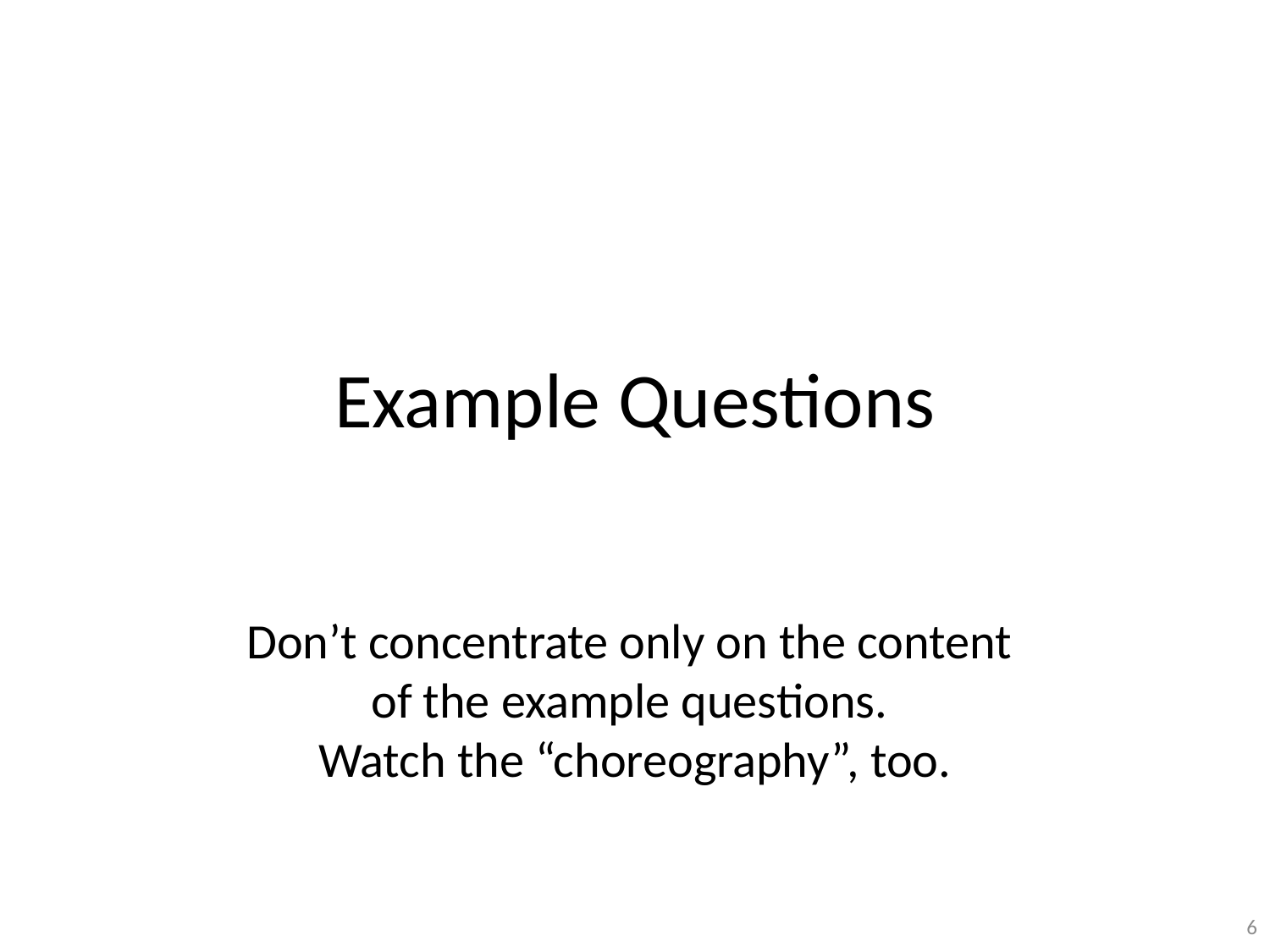

# Example Questions
Don’t concentrate only on the content
of the example questions.
Watch the “choreography”, too.
6